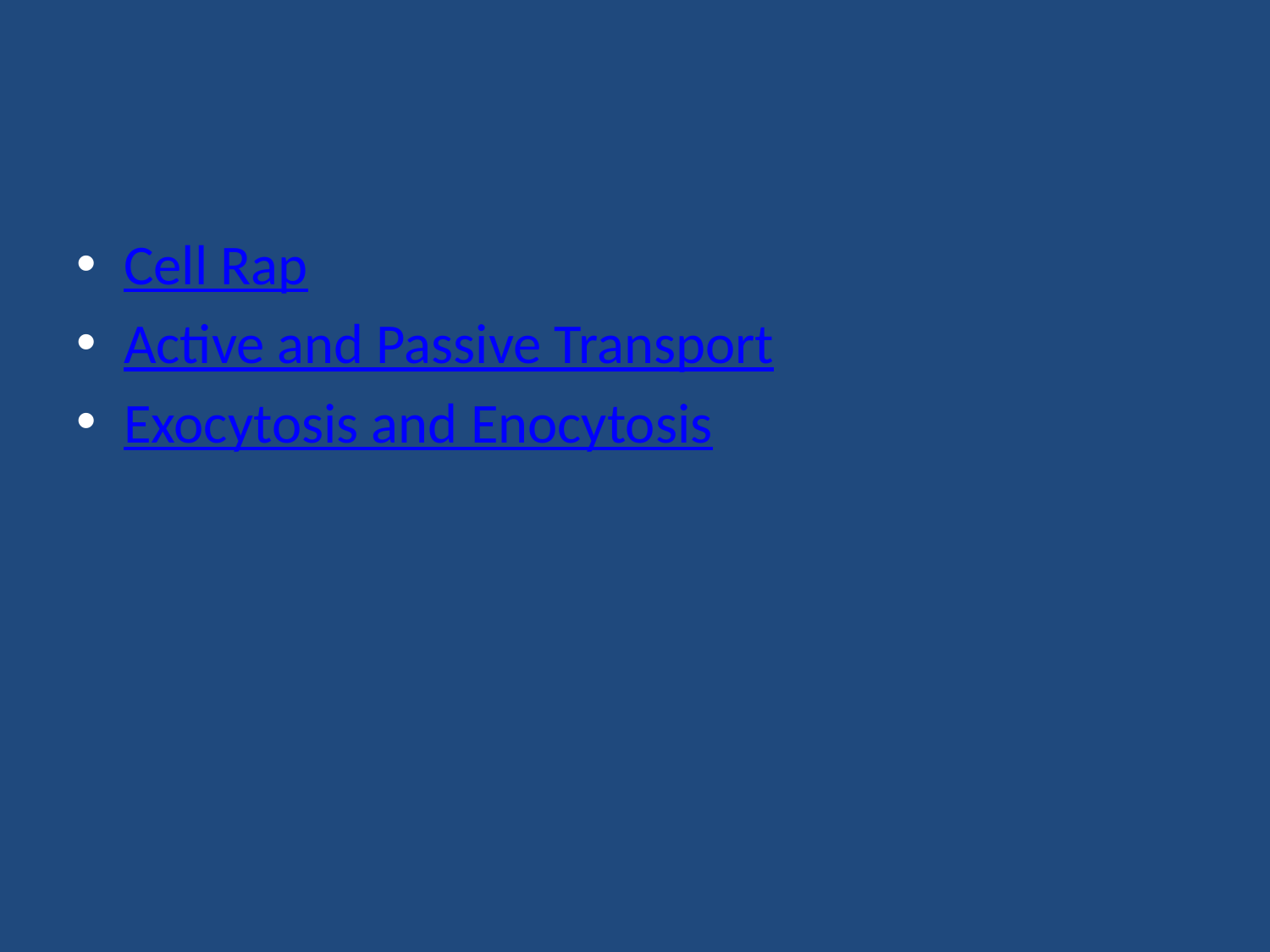

#
Cell Rap
Active and Passive Transport
Exocytosis and Enocytosis